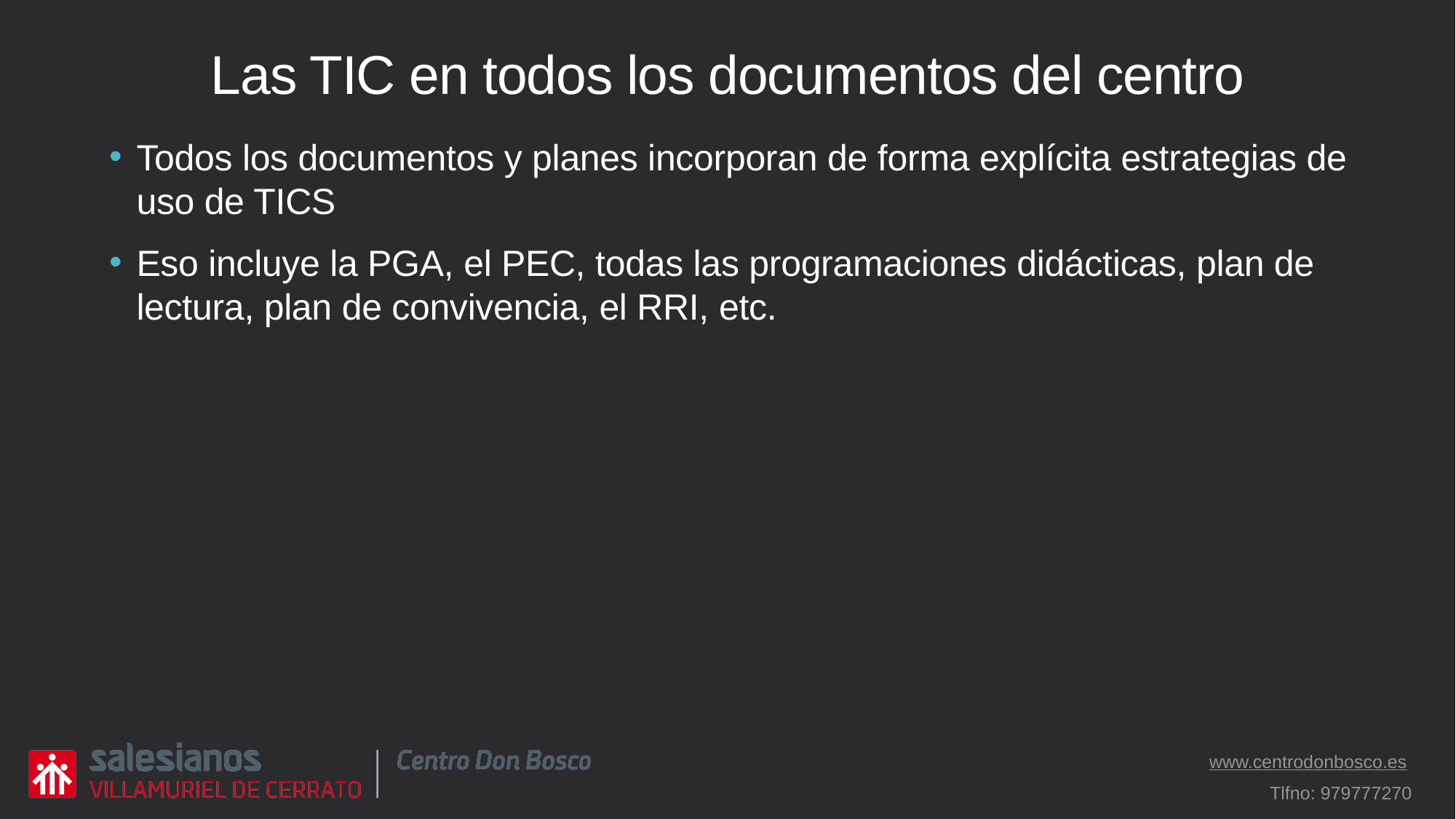

# Las TIC en todos los documentos del centro
Todos los documentos y planes incorporan de forma explícita estrategias de uso de TICS
Eso incluye la PGA, el PEC, todas las programaciones didácticas, plan de lectura, plan de convivencia, el RRI, etc.